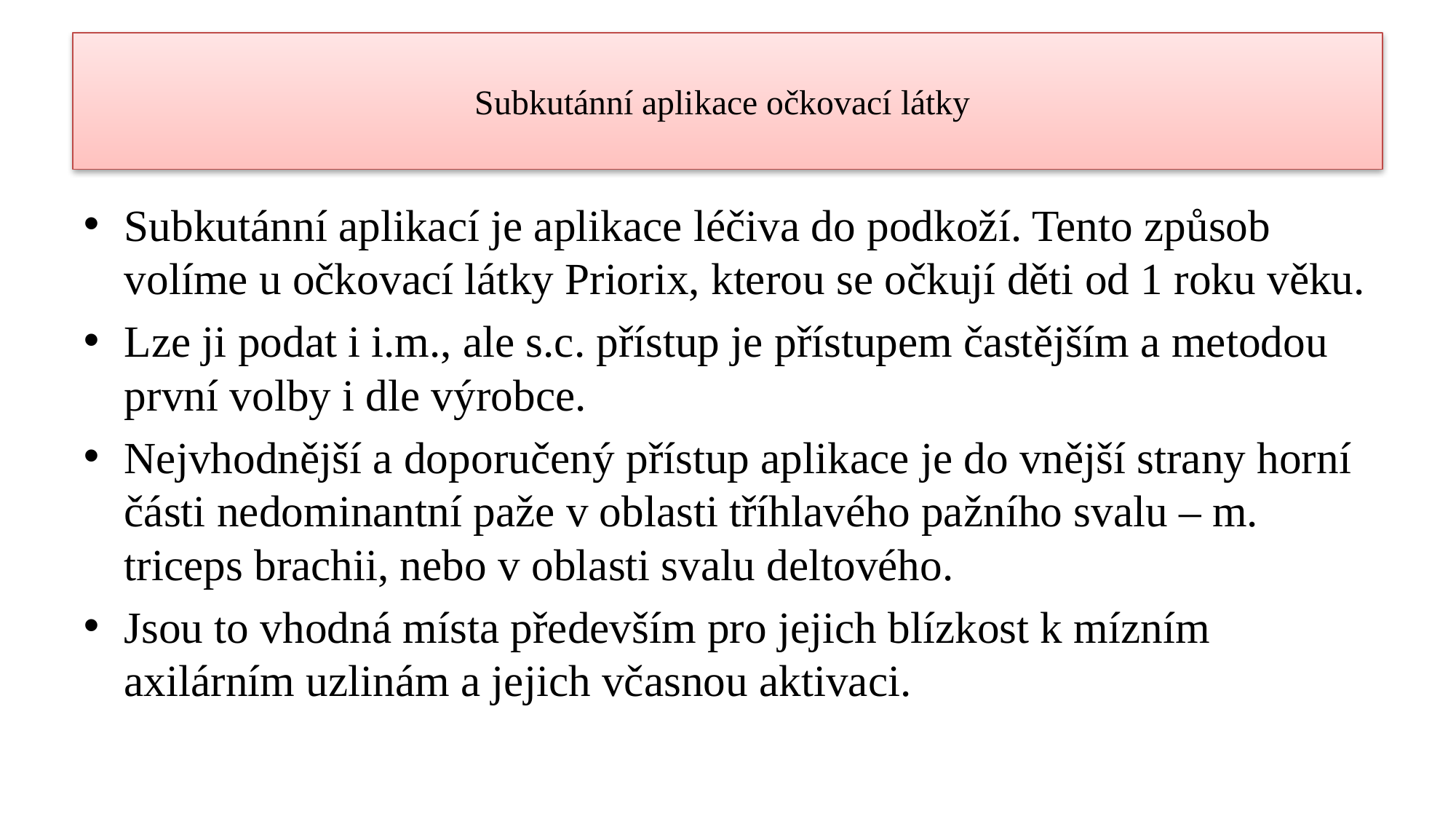

# Subkutánní aplikace očkovací látky
Subkutánní aplikací je aplikace léčiva do podkoží. Tento způsob volíme u očkovací látky Priorix, kterou se očkují děti od 1 roku věku.
Lze ji podat i i.m., ale s.c. přístup je přístupem častějším a metodou první volby i dle výrobce.
Nejvhodnější a doporučený přístup aplikace je do vnější strany horní části nedominantní paže v oblasti tříhlavého pažního svalu – m. triceps brachii, nebo v oblasti svalu deltového.
Jsou to vhodná místa především pro jejich blízkost k mízním axilárním uzlinám a jejich včasnou aktivaci.